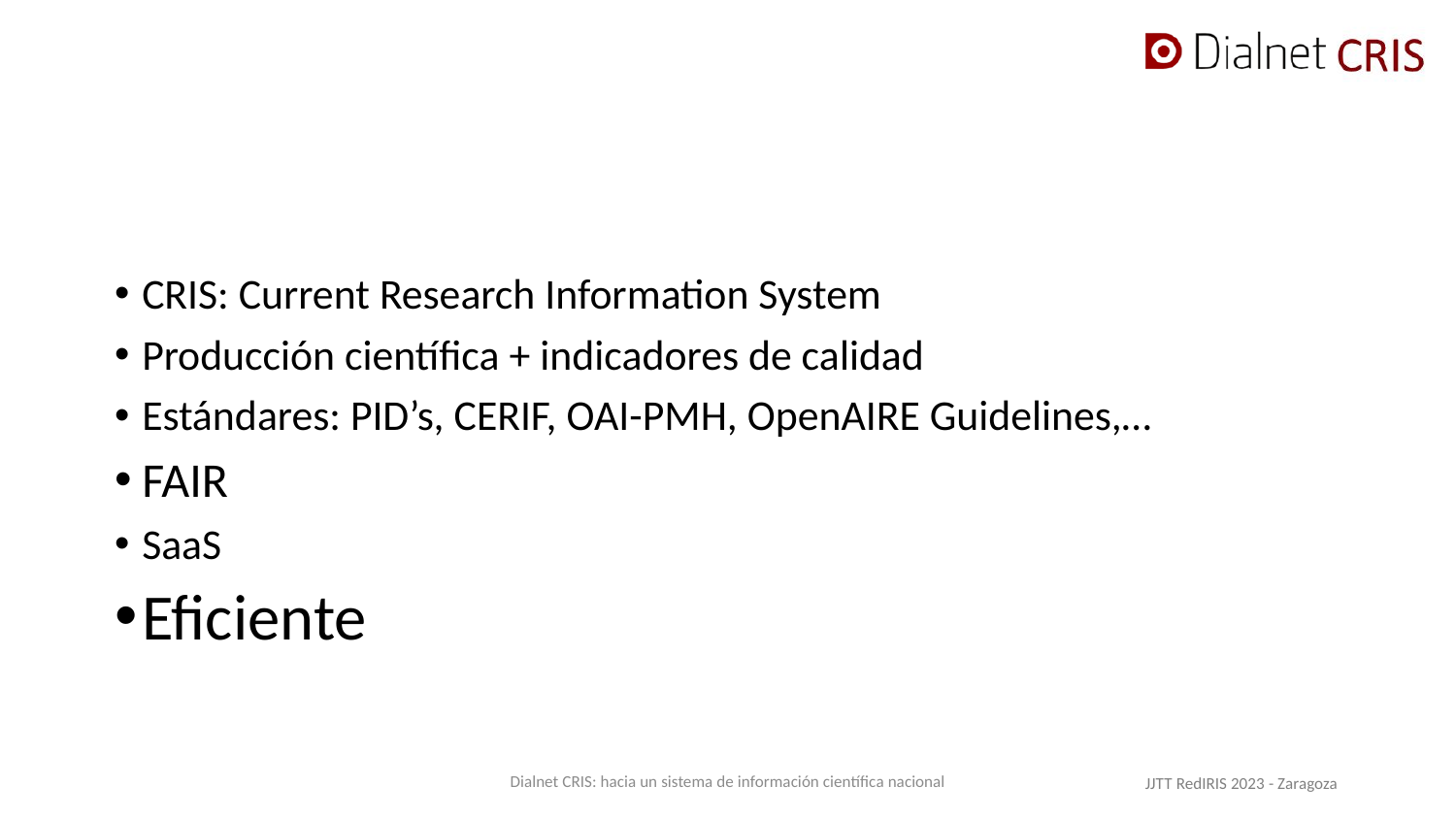

#
CRIS: Current Research Information System
Producción científica + indicadores de calidad
Estándares: PID’s, CERIF, OAI-PMH, OpenAIRE Guidelines,…
FAIR
SaaS
Eficiente

Dialnet CRIS: hacia un sistema de información científica nacional